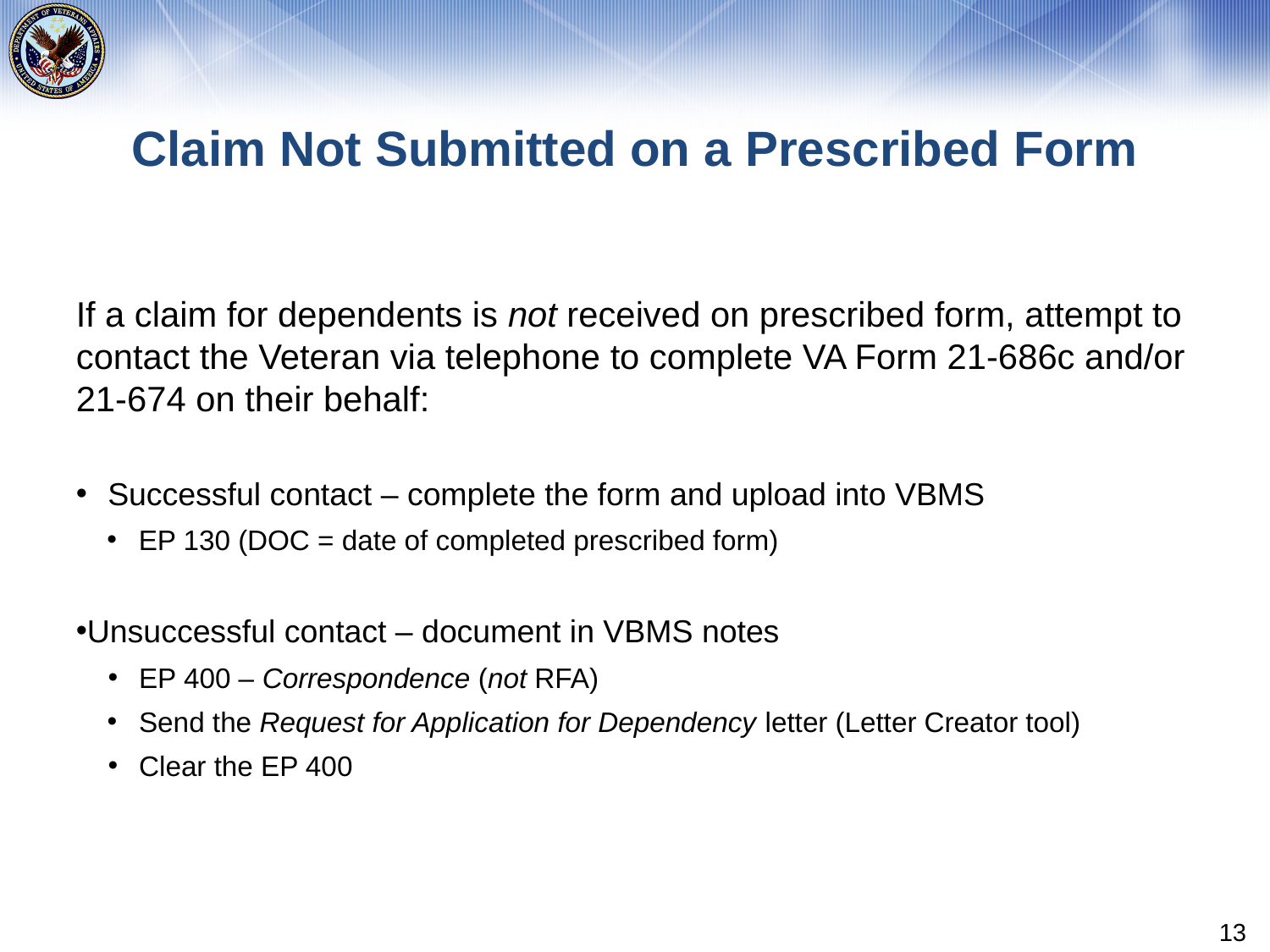

# Claim Not Submitted on a Prescribed Form
If a claim for dependents is not received on prescribed form, attempt to contact the Veteran via telephone to complete VA Form 21-686c and/or 21-674 on their behalf:

Successful contact – complete the form and upload into VBMS
EP 130 (DOC = date of completed prescribed form)

Unsuccessful contact – document in VBMS notes
EP 400 – Correspondence (not RFA)
Send the Request for Application for Dependency letter (Letter Creator tool)
Clear the EP 400
13